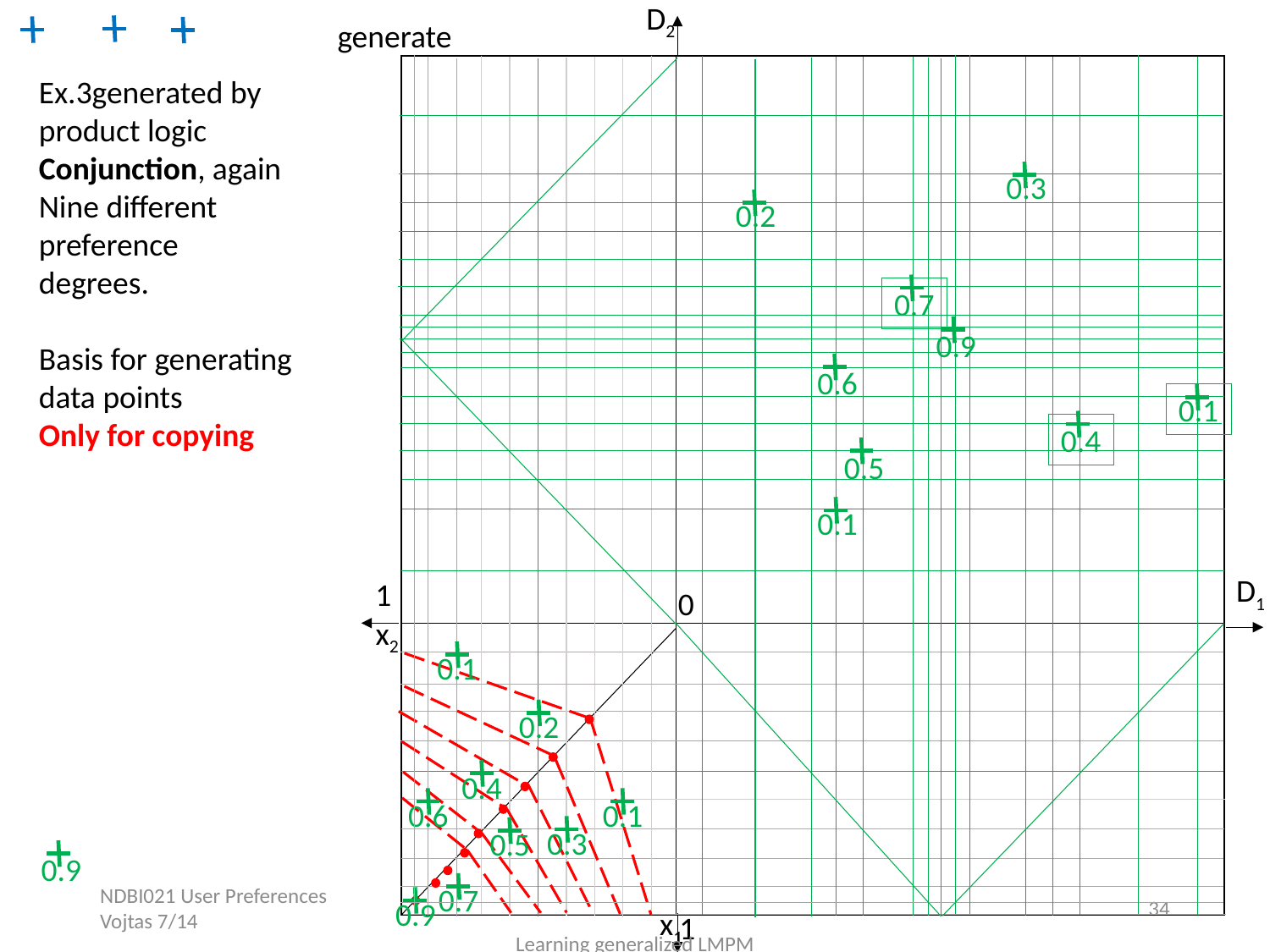

D2

0

1
D1
x1
1
x2
0.1
0.2
0.4
0.6
0.1
0.3
0.5
0.7
0.9
0.3
0.2
0.7
0.9
0.6
0.1
0.4
0.5
0.1
generate
Ex.3generated by product logic
Conjunction, again
Nine different preference degrees.

Basis for generating data points
Only for copying

0.9
NDBI021 User Preferences Vojtas 7/14
34
Learning generalized LMPM